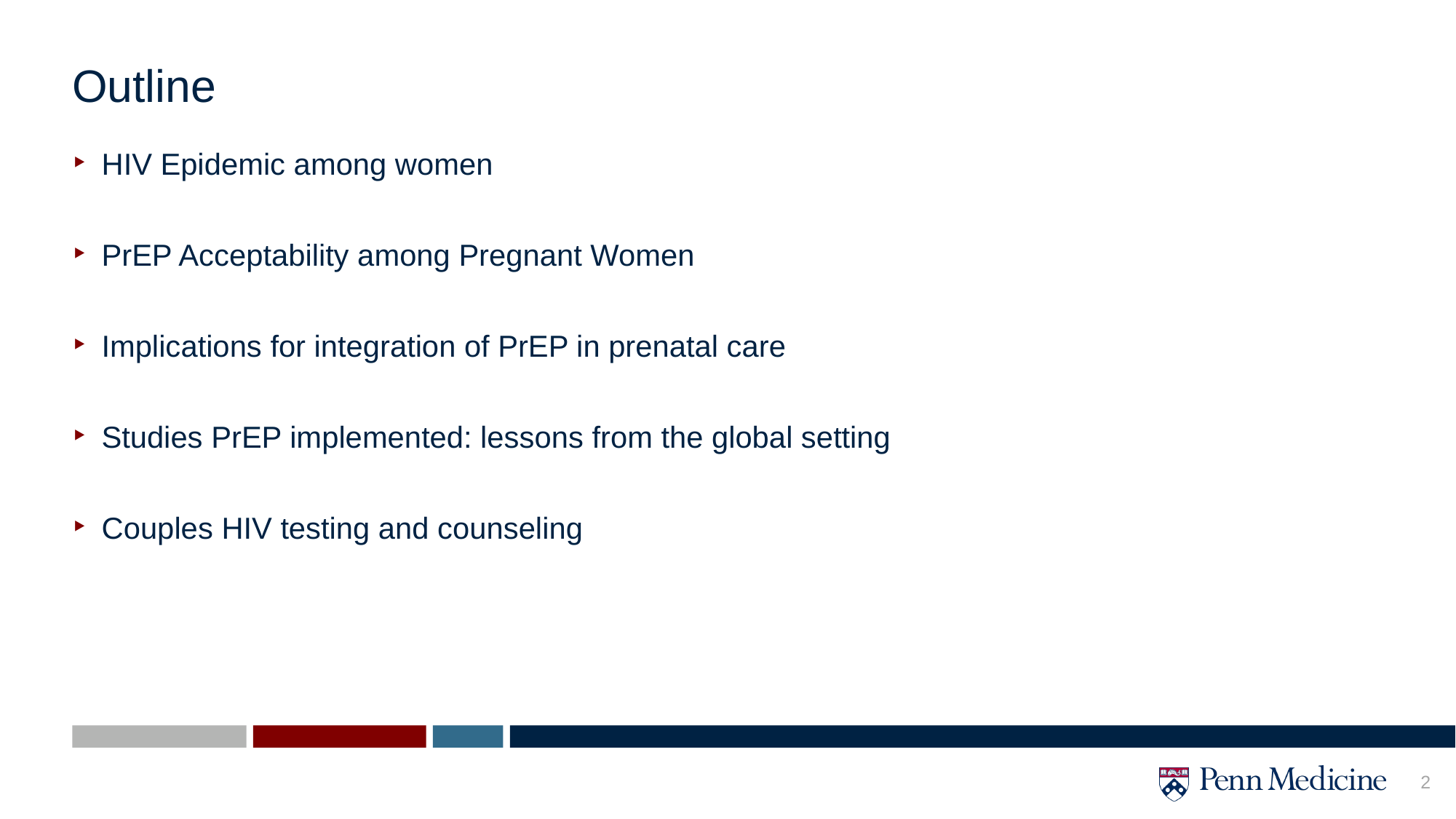

# Outline
HIV Epidemic among women

PrEP Acceptability among Pregnant Women

Implications for integration of PrEP in prenatal care

Studies PrEP implemented: lessons from the global setting

Couples HIV testing and counseling